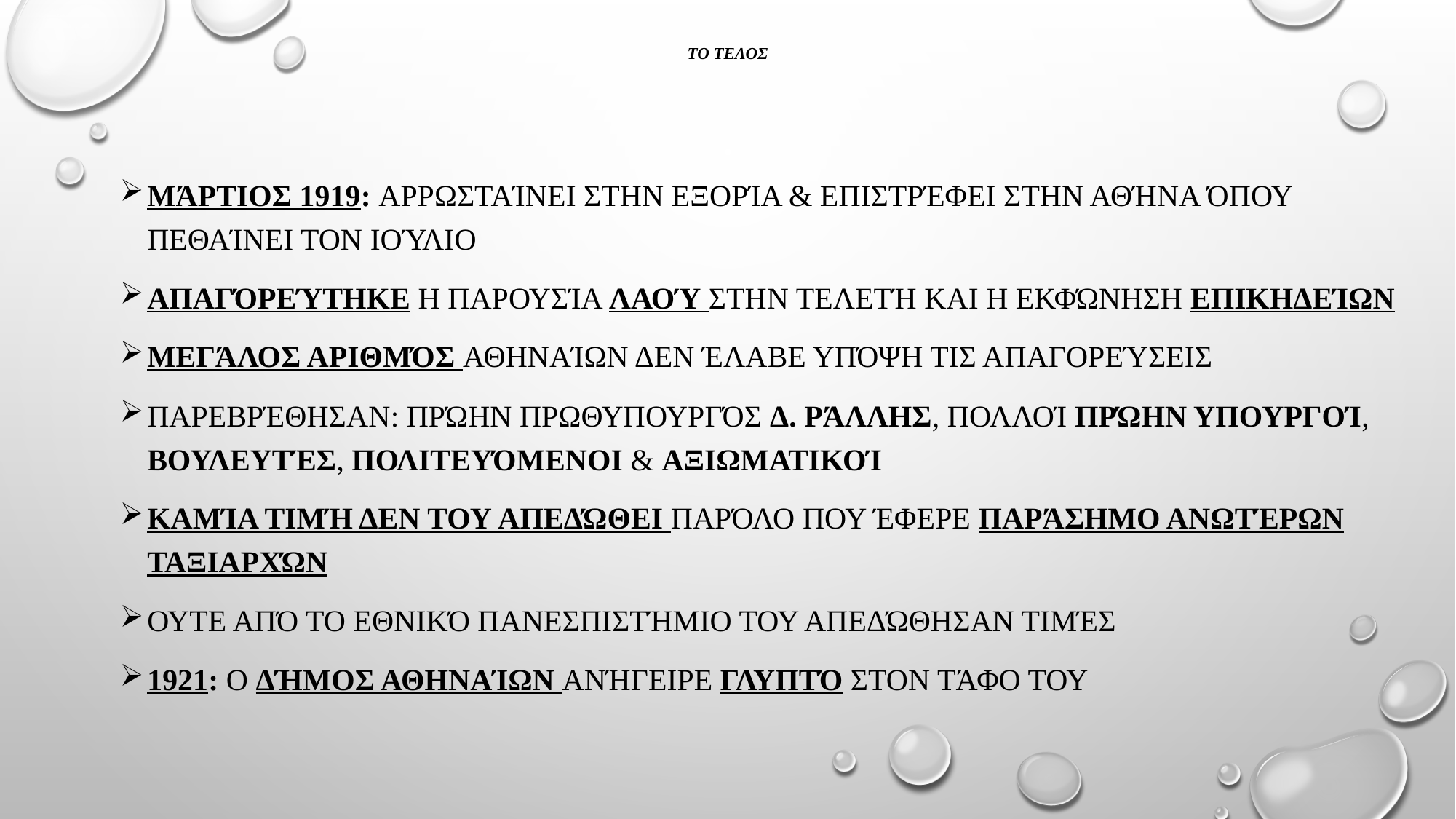

# ΤΟ ΤΕΛΟΣ
ΜΆΡΤΙΟΣ 1919: ΑΡΡΩΣΤΑΊΝΕΙ ΣΤΗΝ ΕΞΟΡΊΑ & ΕΠΙΣΤΡΈΦΕΙ ΣΤΗΝ ΑΘΉΝΑ ΌΠΟΥ ΠΕΘΑΊΝΕΙ ΤΟΝ ΙΟΎΛΙΟ
απαγόρεΎΤΗΚΕ Η παρουσία λαού στην τελετή και Η εκφώνηση επικηδείων
μεγάλος αριθμός Αθηναίων δεν έλαβε υπόψη τις απαγορεύσεις
ΠΑΡΕΒΡΈΘΗΣΑΝ: ΠΡΏΗΝ ΠΡΩΘΥΠΟΥΡΓΌΣ δ. ΡΆΛΛΗΣ, ΠΟΛΛΟΊ ΠΡΏΗΝ ΥΠΟΥΡΓΟΊ, ΒΟΥΛΕΥΤΈΣ, ΠΟΛΙΤΕΥΌΜΕΝΟΙ & ΑΞΙΩΜΑΤΙΚΟΊ
Καμία τιμή δεν του απεδώθει παρόλο που έφερε παράσημο ανωτέρων ταξιαρχών
Ουτε από το εθνικό πανεσπιστήμιο του απεδώθησαν τιμέσ
1921: ο Δήμος Αθηναίων ανήγειρε γλυπτό στον τάφο του